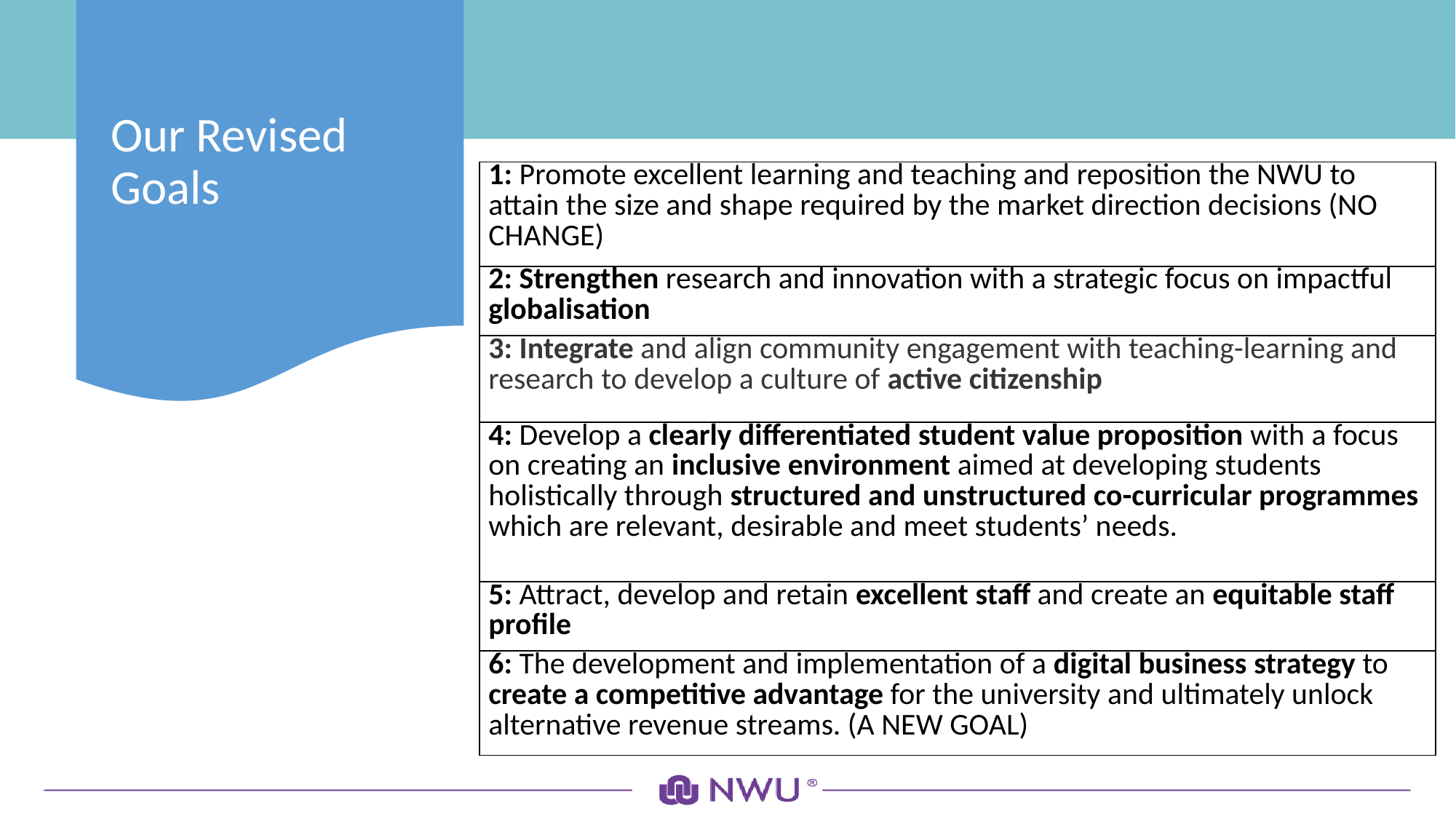

# Our Revised Goals
| 1: Promote excellent learning and teaching and reposition the NWU to attain the size and shape required by the market direction decisions (NO CHANGE) |
| --- |
| 2: Strengthen research and innovation with a strategic focus on impactful globalisation |
| 3: Integrate and align community engagement with teaching-learning and research to develop a culture of active citizenship |
| 4: Develop a clearly differentiated student value proposition with a focus on creating an inclusive environment aimed at developing students holistically through structured and unstructured co-curricular programmes which are relevant, desirable and meet students’ needs. |
| 5: Attract, develop and retain excellent staff and create an equitable staff profile |
| 6: The development and implementation of a digital business strategy to create a competitive advantage for the university and ultimately unlock alternative revenue streams. (A NEW GOAL) |